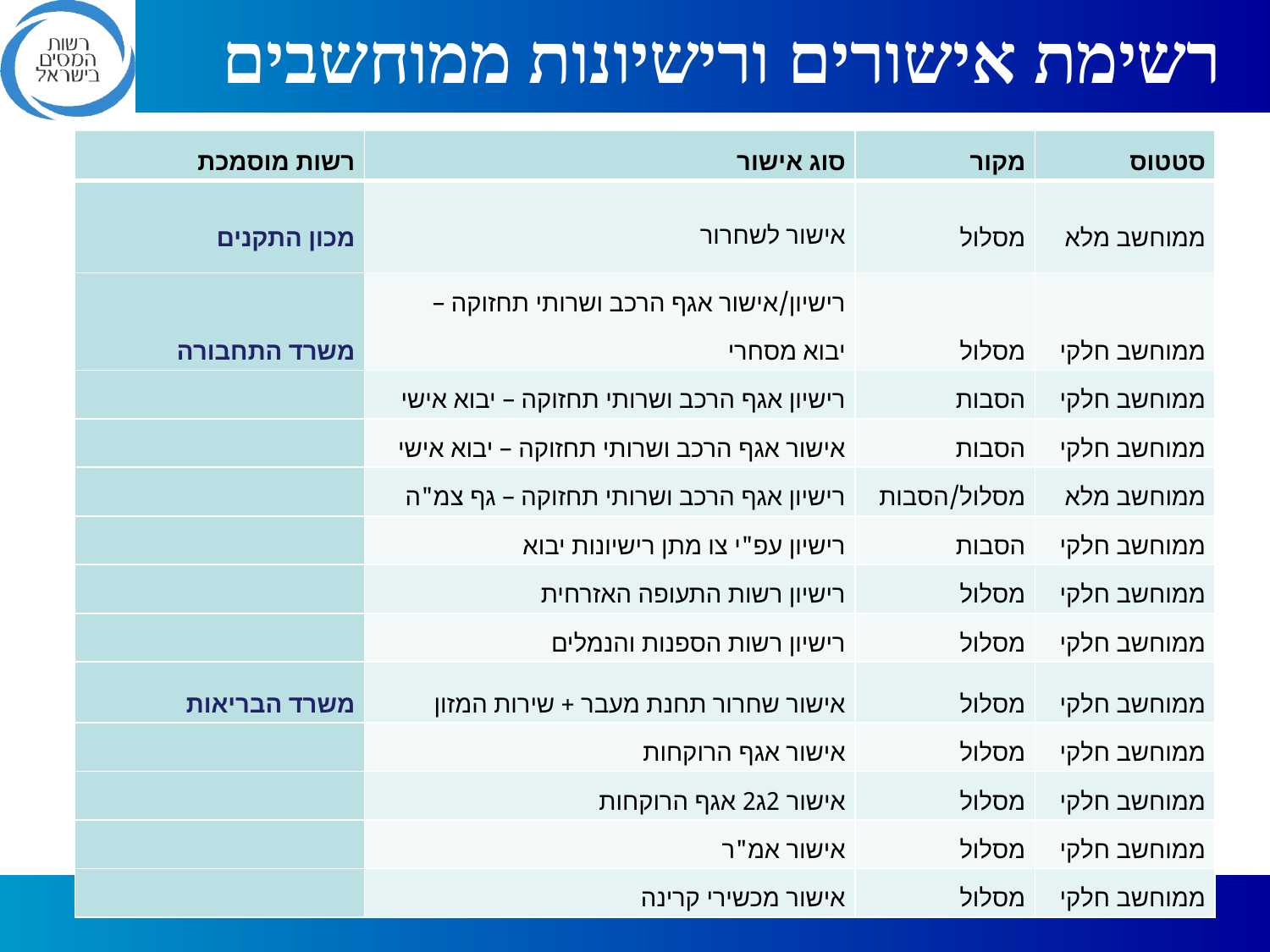

# רשימת אישורים ורישיונות ממוחשבים
| רשות מוסמכת | סוג אישור | מקור | סטטוס |
| --- | --- | --- | --- |
| מכון התקנים | אישור לשחרור | מסלול | ממוחשב מלא |
| משרד התחבורה | רישיון/אישור אגף הרכב ושרותי תחזוקה – יבוא מסחרי | מסלול | ממוחשב חלקי |
|  | רישיון אגף הרכב ושרותי תחזוקה – יבוא אישי | הסבות | ממוחשב חלקי |
|  | אישור אגף הרכב ושרותי תחזוקה – יבוא אישי | הסבות | ממוחשב חלקי |
|  | רישיון אגף הרכב ושרותי תחזוקה – גף צמ"ה | מסלול/הסבות | ממוחשב מלא |
|  | רישיון עפ"י צו מתן רישיונות יבוא | הסבות | ממוחשב חלקי |
|  | רישיון רשות התעופה האזרחית | מסלול | ממוחשב חלקי |
|  | רישיון רשות הספנות והנמלים | מסלול | ממוחשב חלקי |
| משרד הבריאות | אישור שחרור תחנת מעבר + שירות המזון | מסלול | ממוחשב חלקי |
|  | אישור אגף הרוקחות | מסלול | ממוחשב חלקי |
|  | אישור 2ג2 אגף הרוקחות | מסלול | ממוחשב חלקי |
|  | אישור אמ"ר | מסלול | ממוחשב חלקי |
|  | אישור מכשירי קרינה | מסלול | ממוחשב חלקי |